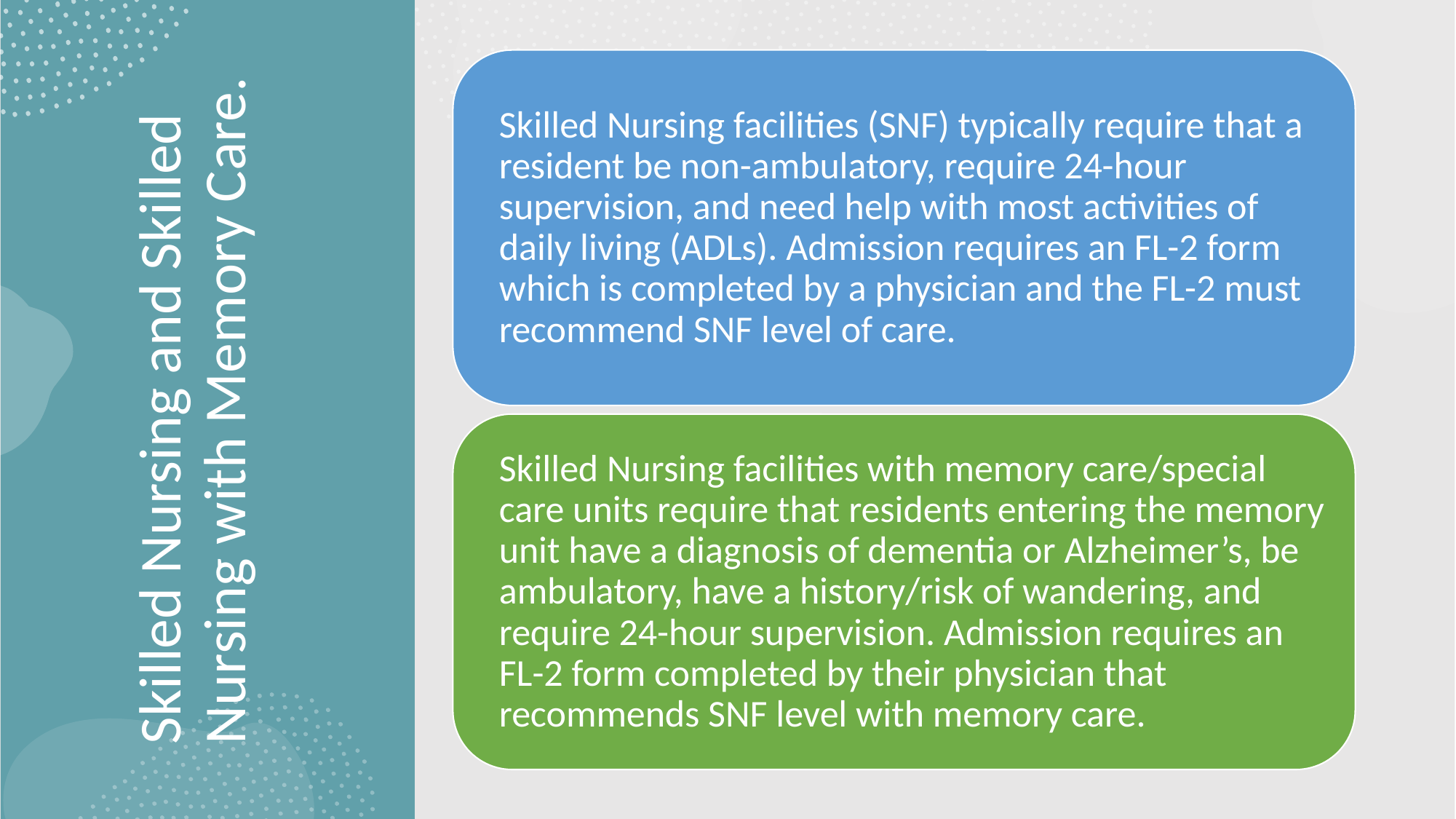

Skilled Nursing facilities (SNF) typically require that a resident be non-ambulatory, require 24-hour supervision, and need help with most activities of daily living (ADLs). Admission requires an FL-2 form which is completed by a physician and the FL-2 must recommend SNF level of care.
Skilled Nursing facilities with memory care/special care units require that residents entering the memory unit have a diagnosis of dementia or Alzheimer’s, be ambulatory, have a history/risk of wandering, and require 24-hour supervision. Admission requires an FL-2 form completed by their physician that recommends SNF level with memory care.
# Skilled Nursing and Skilled Nursing with Memory Care.